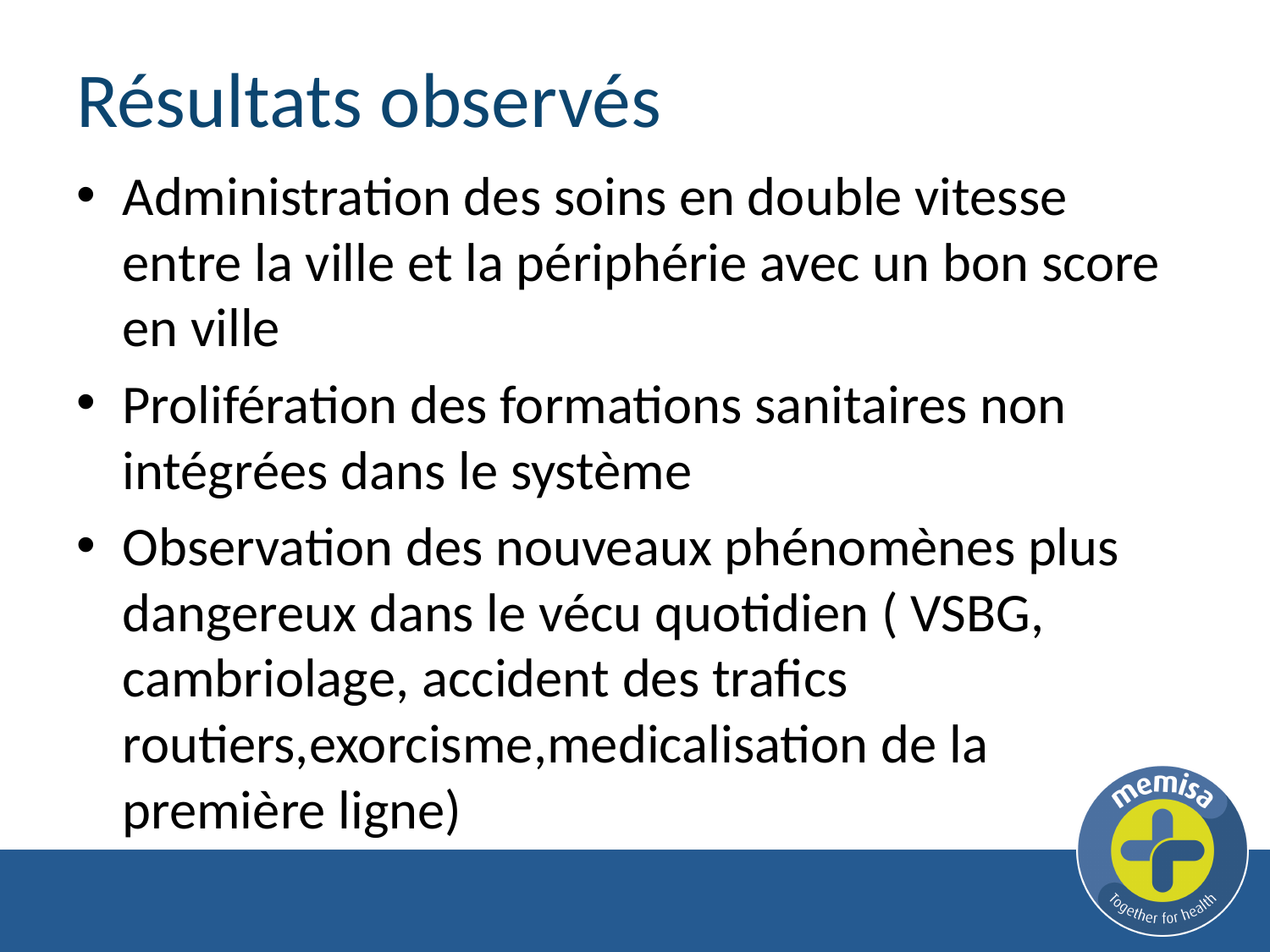

# Résultats observés
Administration des soins en double vitesse entre la ville et la périphérie avec un bon score en ville
Prolifération des formations sanitaires non intégrées dans le système
Observation des nouveaux phénomènes plus  dangereux dans le vécu quotidien ( VSBG, cambriolage, accident des trafics routiers,exorcisme,medicalisation de la première ligne)